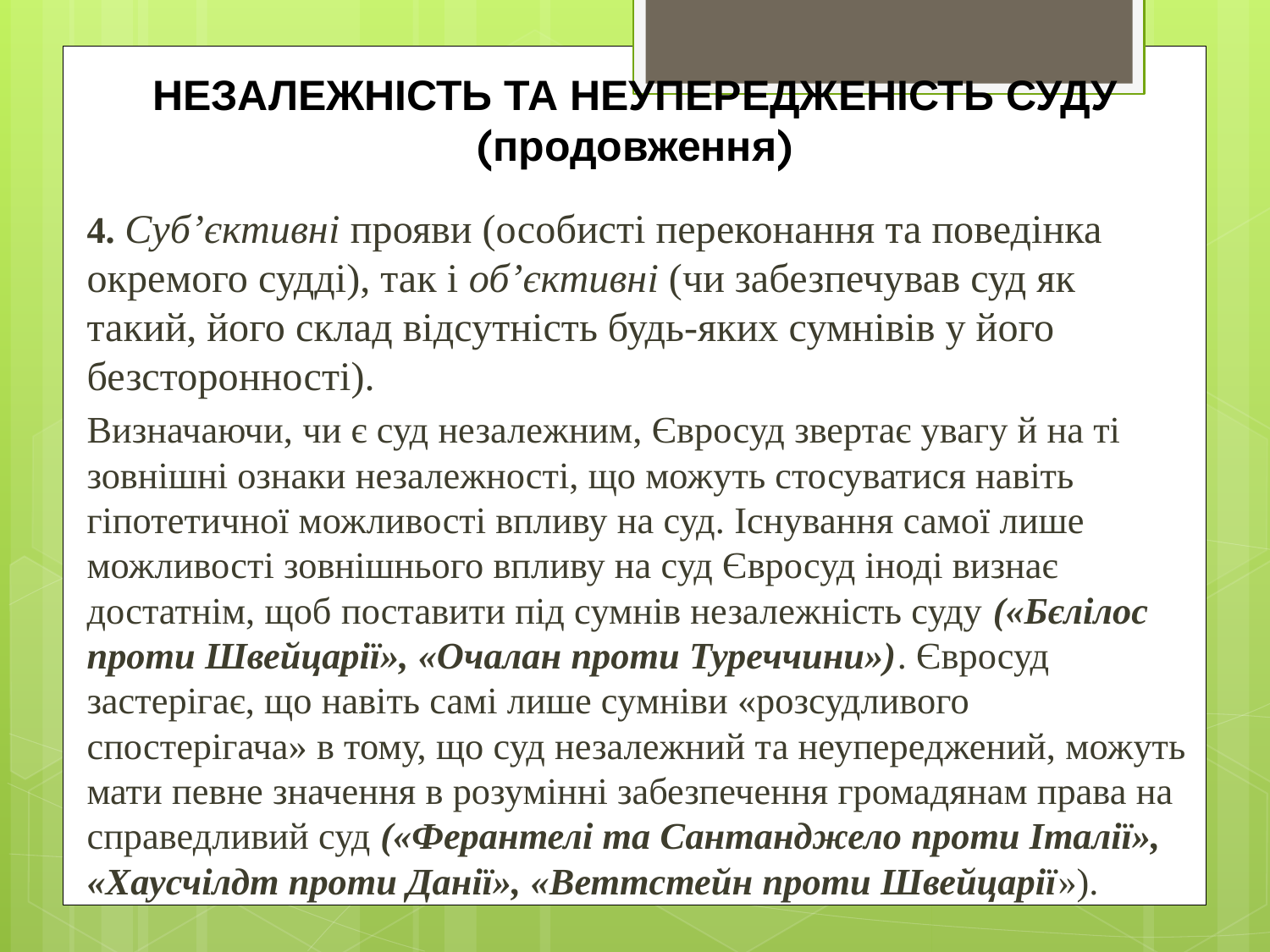

# НЕЗАЛЕЖНІСТЬ ТА НЕУПЕРЕДЖЕНІСТЬ СУДУ (продовження)
4. Суб’єктивні прояви (особисті переконання та поведінка окремого судді), так і об’єктивні (чи забезпечував суд як такий, його склад відсутність будь-яких сумнівів у його безсторонності).
Визначаючи, чи є суд незалежним, Євросуд звертає увагу й на ті зовнішні ознаки незалежності, що можуть стосуватися навіть гіпотетичної можливості впливу на суд. Існування самої лише можливості зовнішнього впливу на суд Євросуд іноді визнає достатнім, щоб поставити під сумнів незалежність суду («Бєлілос проти Швейцарії», «Очалан проти Туреччини»). Євросуд застерігає, що навіть самі лише сумніви «розсудливого спостерігача» в тому, що суд незалежний та неупереджений, можуть мати певне значення в розумінні забезпечення громадянам права на справедливий суд («Ферантелі та Сантанджело проти Італії», «Хаусчілдт проти Данії», «Веттстейн проти Швейцарії»).